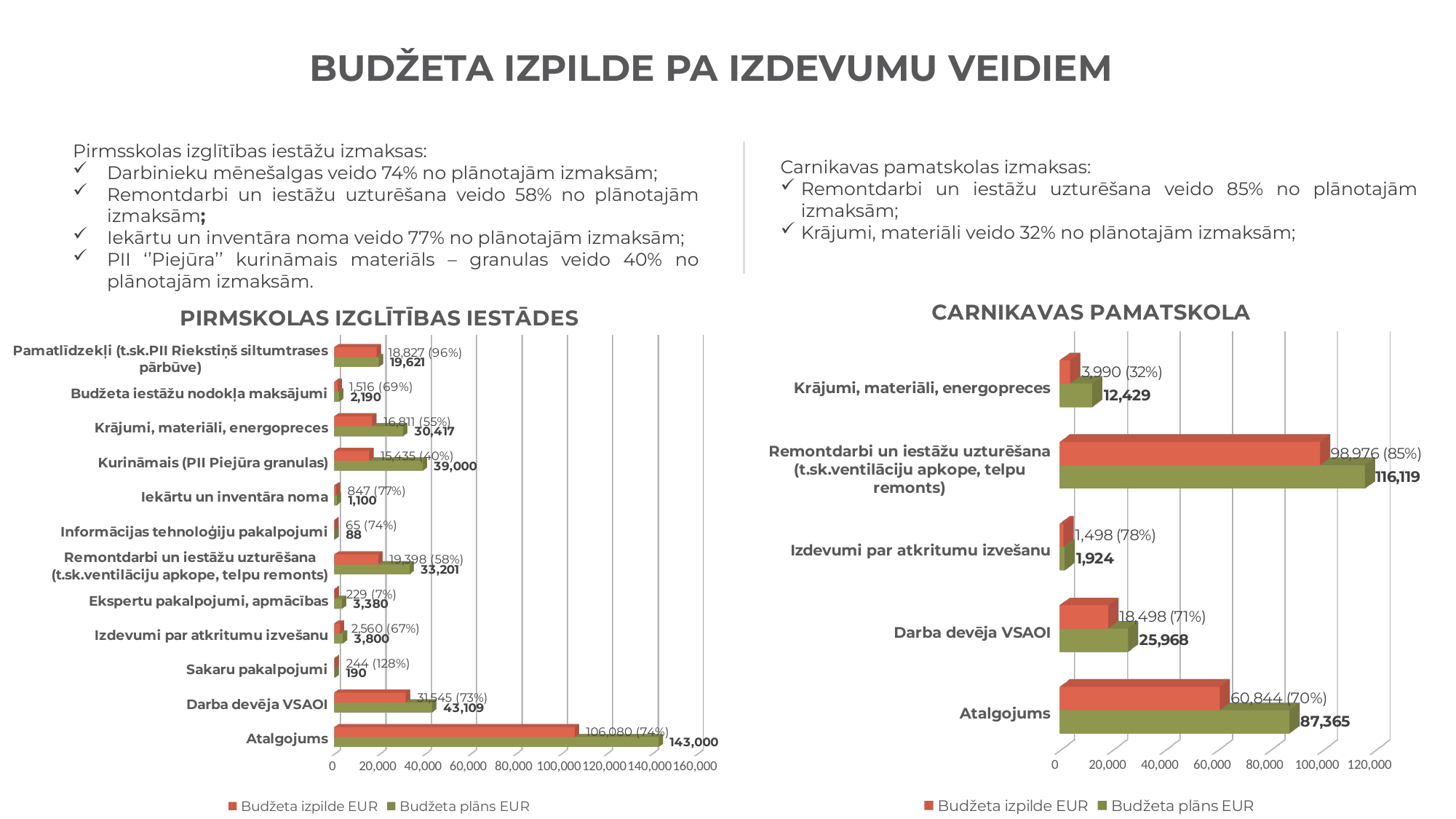

# BuDŽETA IZPILDE PA IZDEVUMU VEIDIEM
Pirmsskolas izglītības iestāžu izmaksas:
Darbinieku mēnešalgas veido 74% no plānotajām izmaksām;
Remontdarbi un iestāžu uzturēšana veido 58% no plānotajām izmaksām;
Iekārtu un inventāra noma veido 77% no plānotajām izmaksām;
PII ‘’Piejūra’’ kurināmais materiāls – granulas veido 40% no plānotajām izmaksām.
Carnikavas pamatskolas izmaksas:
Remontdarbi un iestāžu uzturēšana veido 85% no plānotajām izmaksām;
Krājumi, materiāli veido 32% no plānotajām izmaksām;

[unsupported chart]

[unsupported chart]